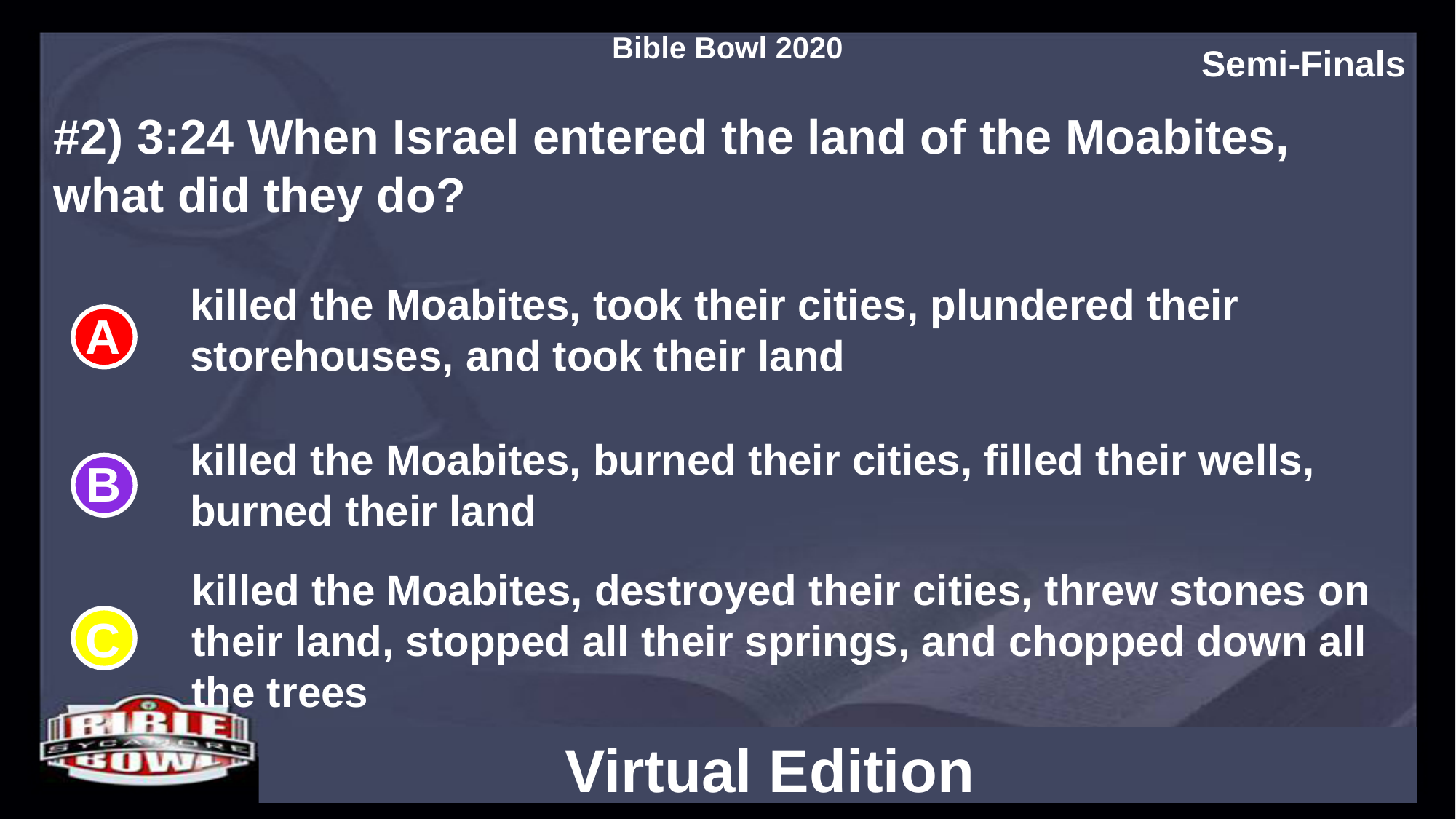

#2) 3:24 When Israel entered the land of the Moabites, what did they do?
killed the Moabites, took their cities, plundered their storehouses, and took their land
killed the Moabites, burned their cities, filled their wells, burned their land
killed the Moabites, destroyed their cities, threw stones on their land, stopped all their springs, and chopped down all the trees